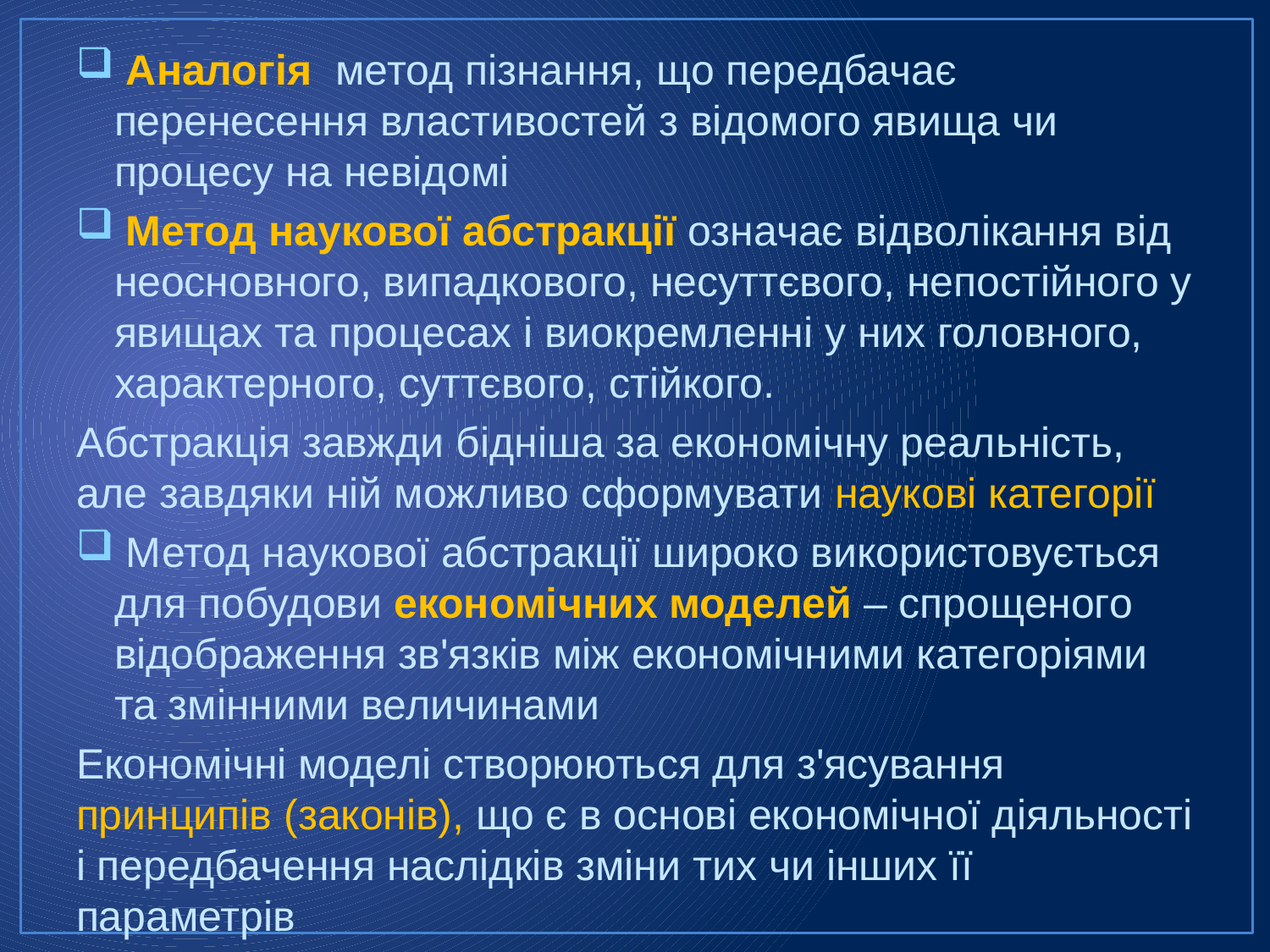

Аналогія  метод пізнання, що передбачає перенесення властивостей з відомого явища чи процесу на невідомі
 Метод наукової абстракції означає відволікання від неосновного, випадкового, несуттєвого, непостійного у явищах та процесах і виокремленні у них головного, характерного, суттєвого, стійкого.
Абстракція завжди бідніша за економічну реальність, але завдяки ній можливо сформувати наукові категорії
 Метод наукової абстракції широко використовується для побудови економічних моделей – спрощеного відображення зв'язків між економічними категоріями та змінними величинами
Економічні моделі створюються для з'ясування принципів (законів), що є в основі економічної діяльності і передбачення наслідків зміни тих чи інших її параметрів